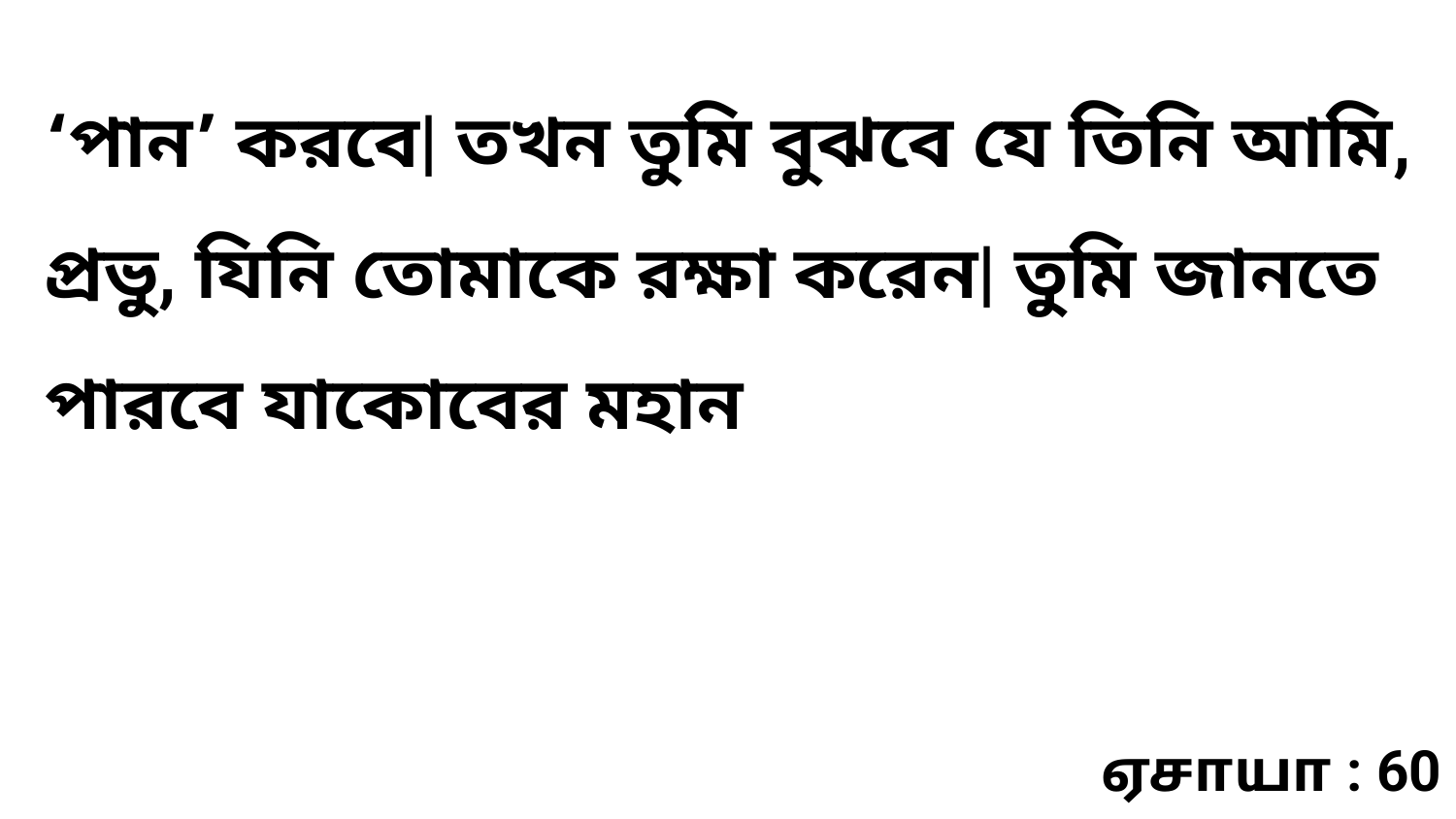

‘পান’ করবে| তখন তুমি বুঝবে যে তিনি আমি, প্রভু, যিনি তোমাকে রক্ষা করেন| তুমি জানতে পারবে যাকোবের মহান
ஏசாயா : 60